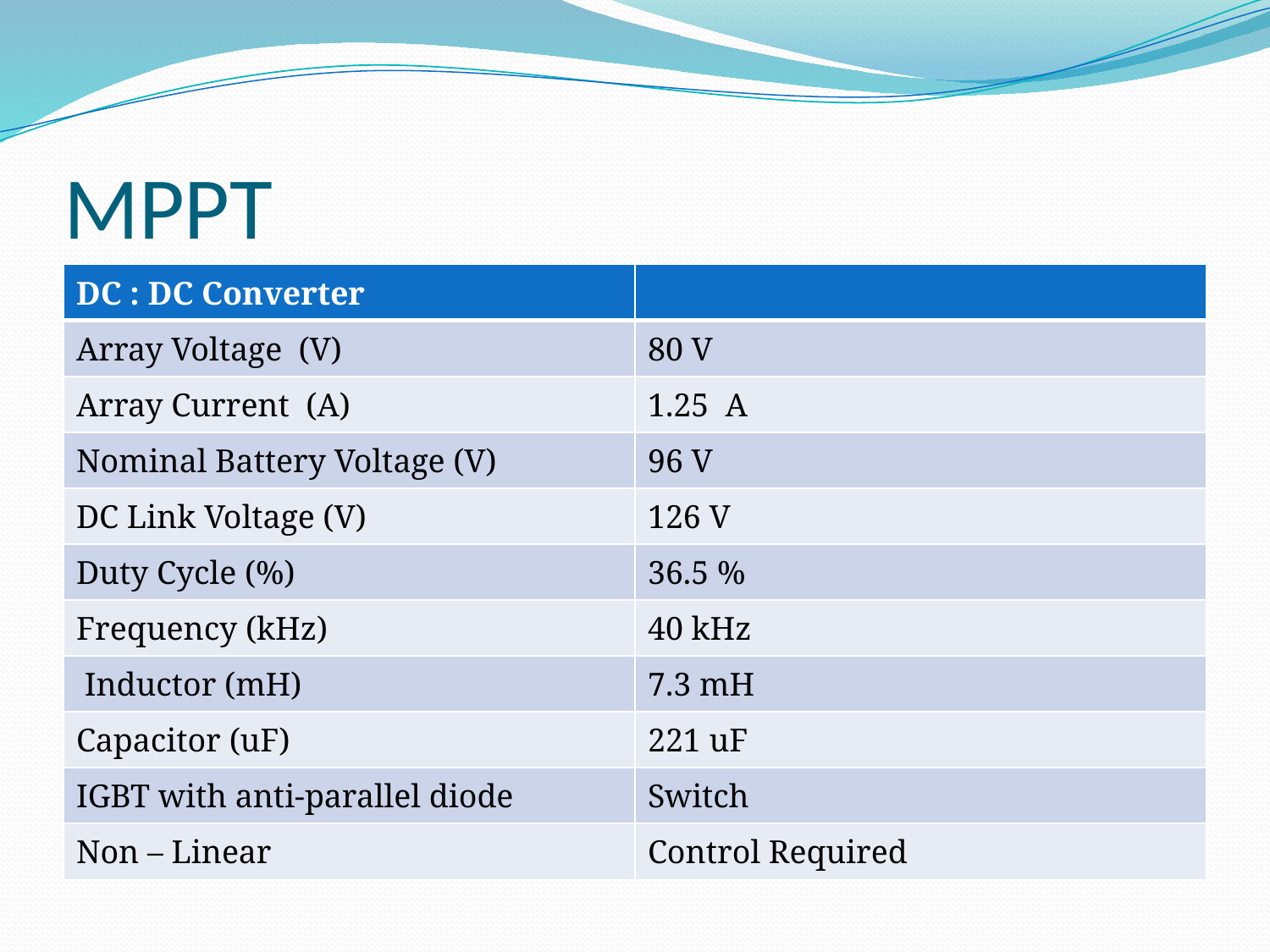

# MPPT
| DC : DC Converter |  |
| --- | --- |
| Array Voltage (V) | 80 V |
| Array Current (A) | 1.25 A |
| Nominal Battery Voltage (V) | 96 V |
| DC Link Voltage (V) | 126 V |
| Duty Cycle (%) | 36.5 % |
| Frequency (kHz) | 40 kHz |
| Inductor (mH) | 7.3 mH |
| Capacitor (uF) | 221 uF |
| IGBT with anti-parallel diode | Switch |
| Non – Linear | Control Required |